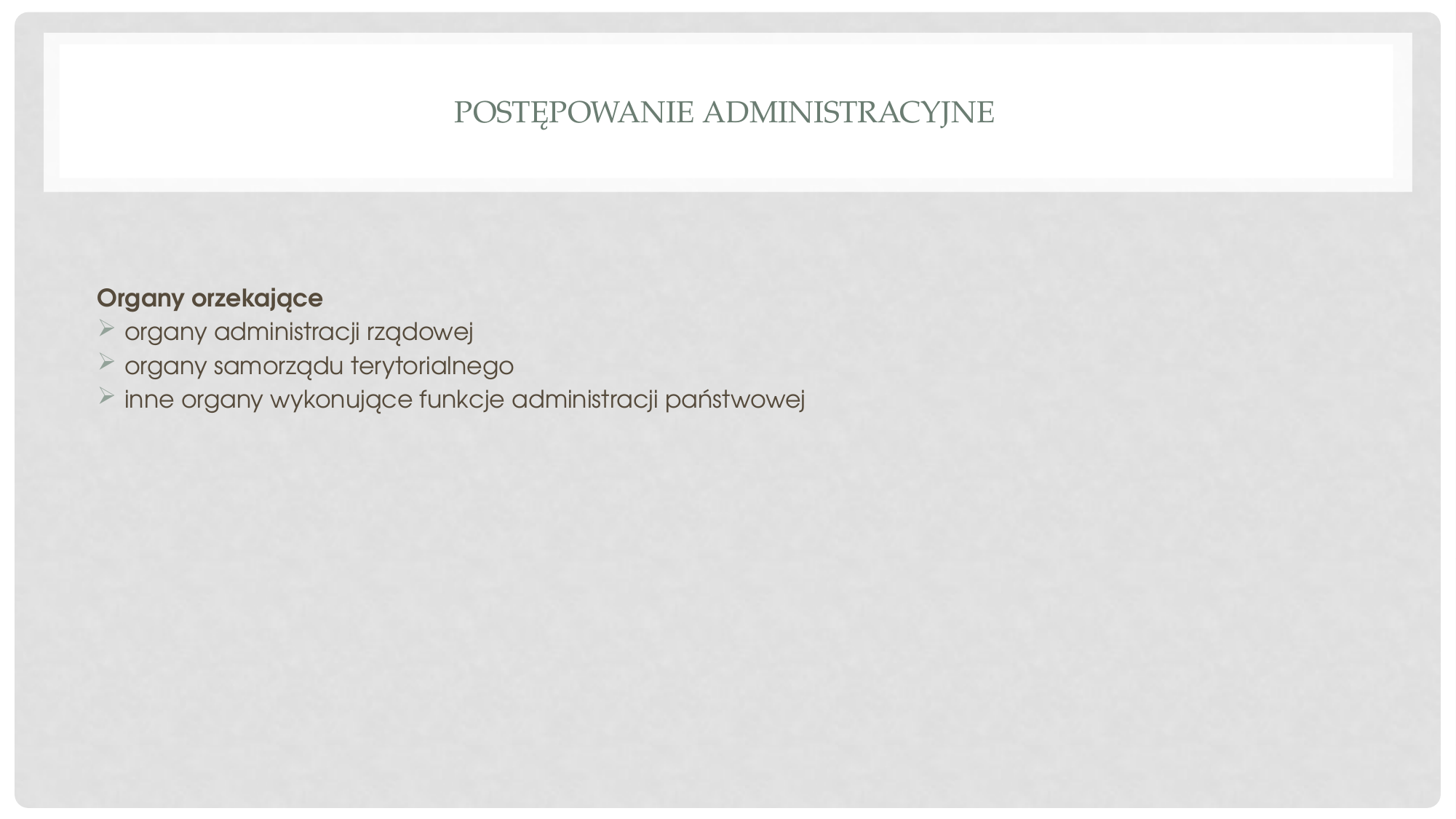

# postępowanie administracyjne

Organy orzekające
organy administracji rządowej
organy samorządu terytorialnego
inne organy wykonujące funkcje administracji państwowej